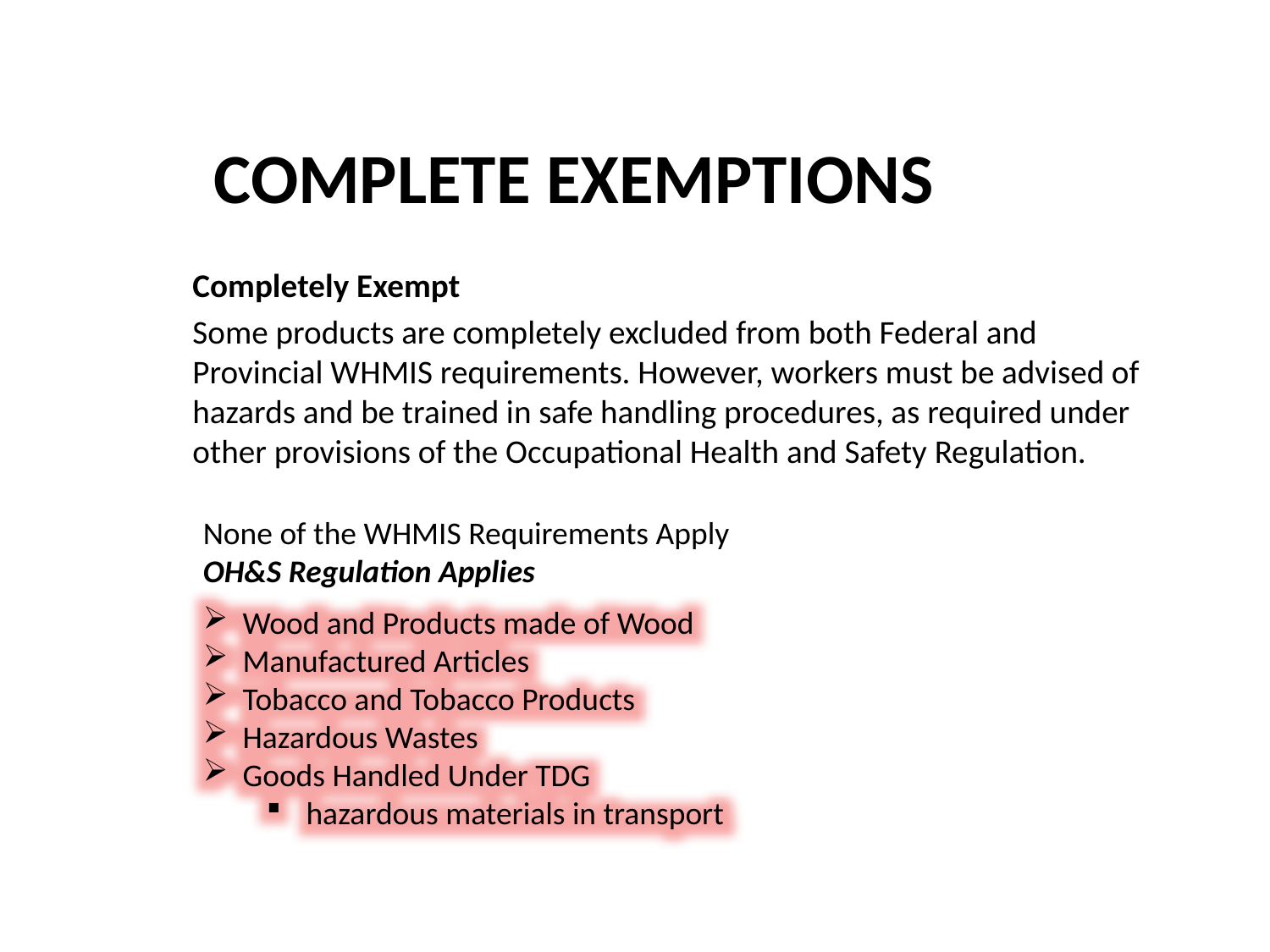

# Complete Exemptions
Completely Exempt
Some products are completely excluded from both Federal and Provincial WHMIS requirements. However, workers must be advised of hazards and be trained in safe handling procedures, as required under other provisions of the Occupational Health and Safety Regulation.
None of the WHMIS Requirements Apply
OH&S Regulation Applies
Wood and Products made of Wood
Manufactured Articles
Tobacco and Tobacco Products
Hazardous Wastes
Goods Handled Under TDG
hazardous materials in transport